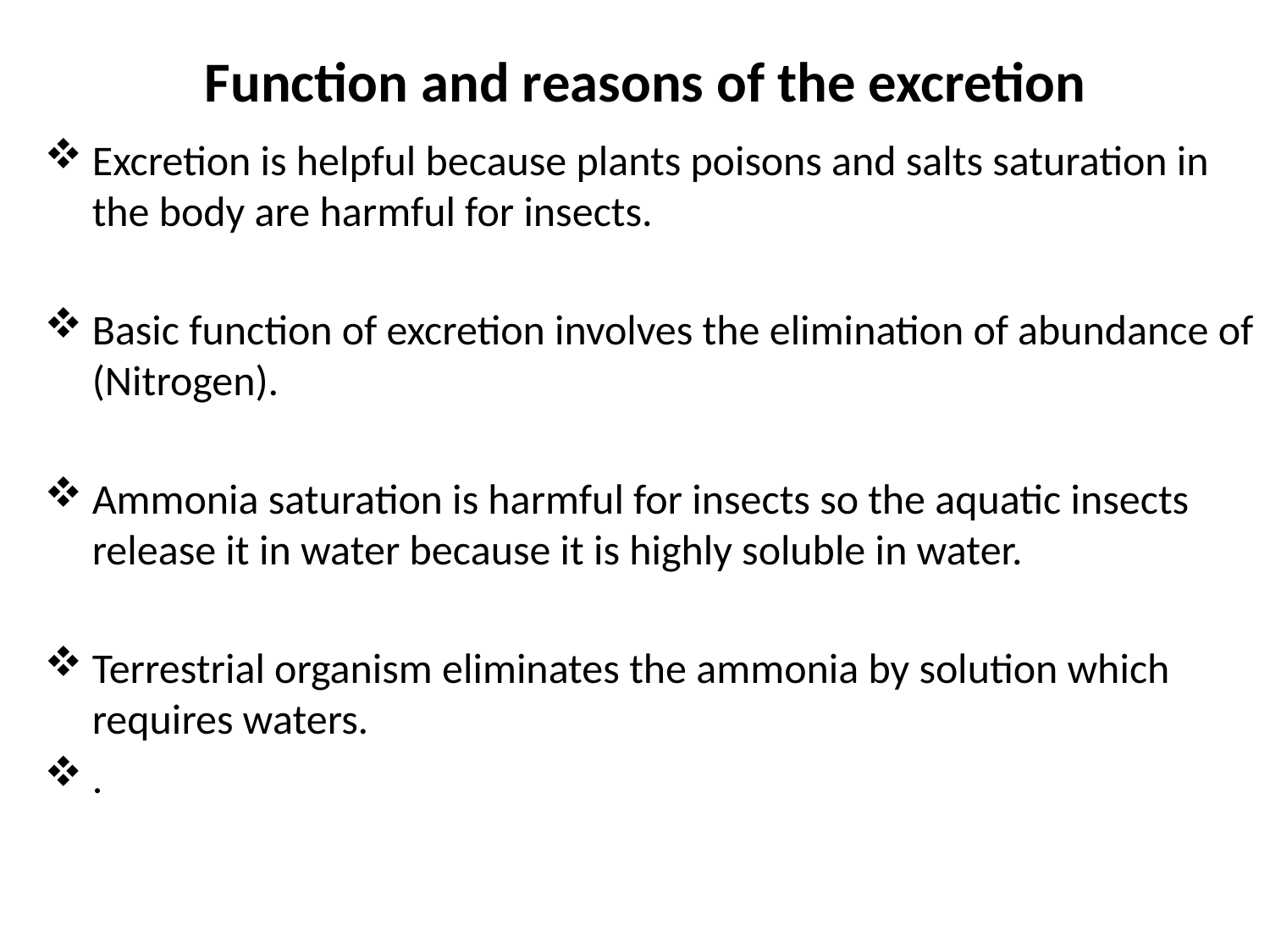

# Function and reasons of the excretion
Excretion is helpful because plants poisons and salts saturation in the body are harmful for insects.

Basic function of excretion involves the elimination of abundance of (Nitrogen).

Ammonia saturation is harmful for insects so the aquatic insects release it in water because it is highly soluble in water.

Terrestrial organism eliminates the ammonia by solution which requires waters.
.